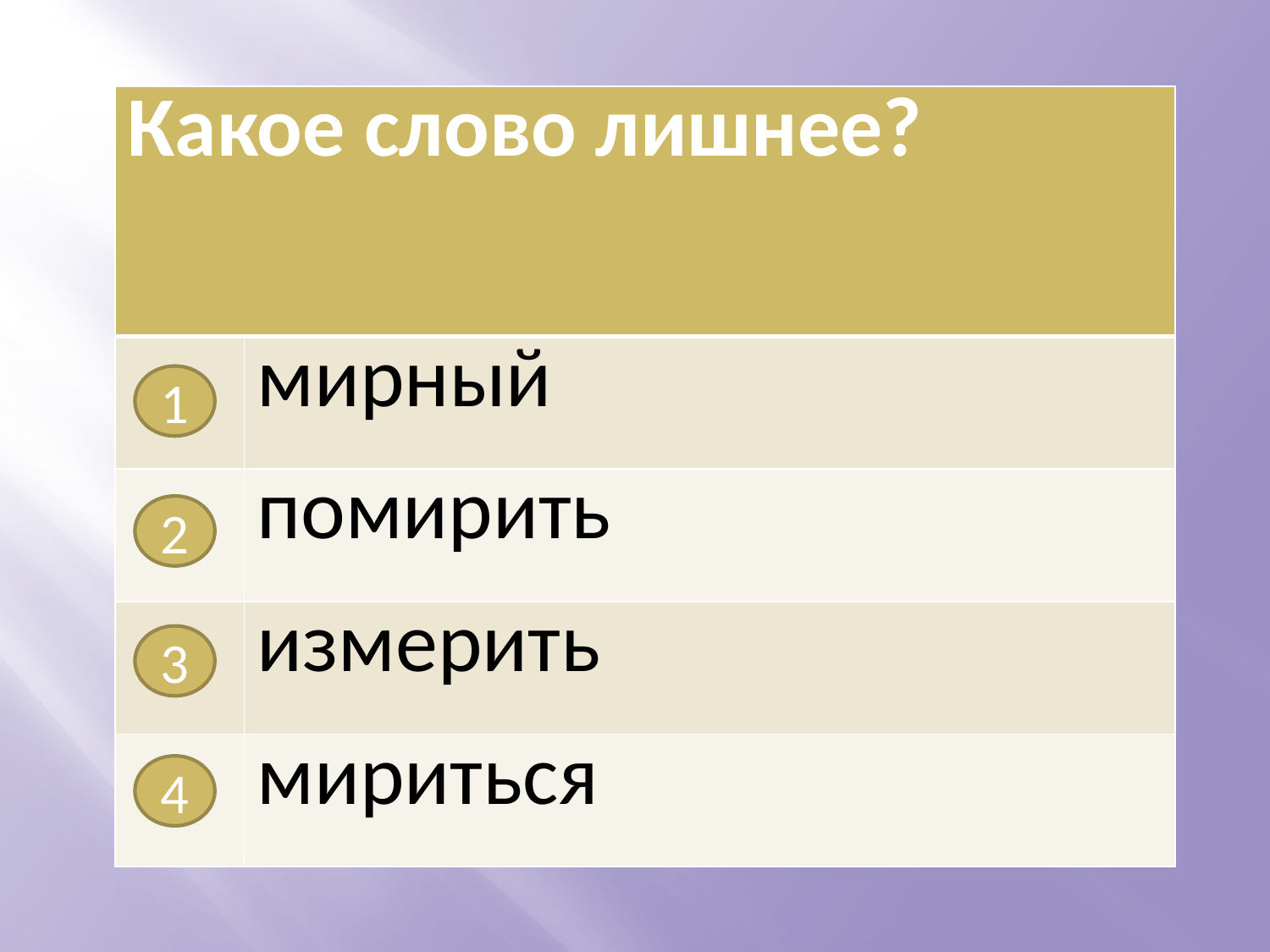

| Какое слово лишнее? |  |
| --- | --- |
|  | мирный |
|  | помирить |
|  | измерить |
|  | мириться |

1
2
3
4